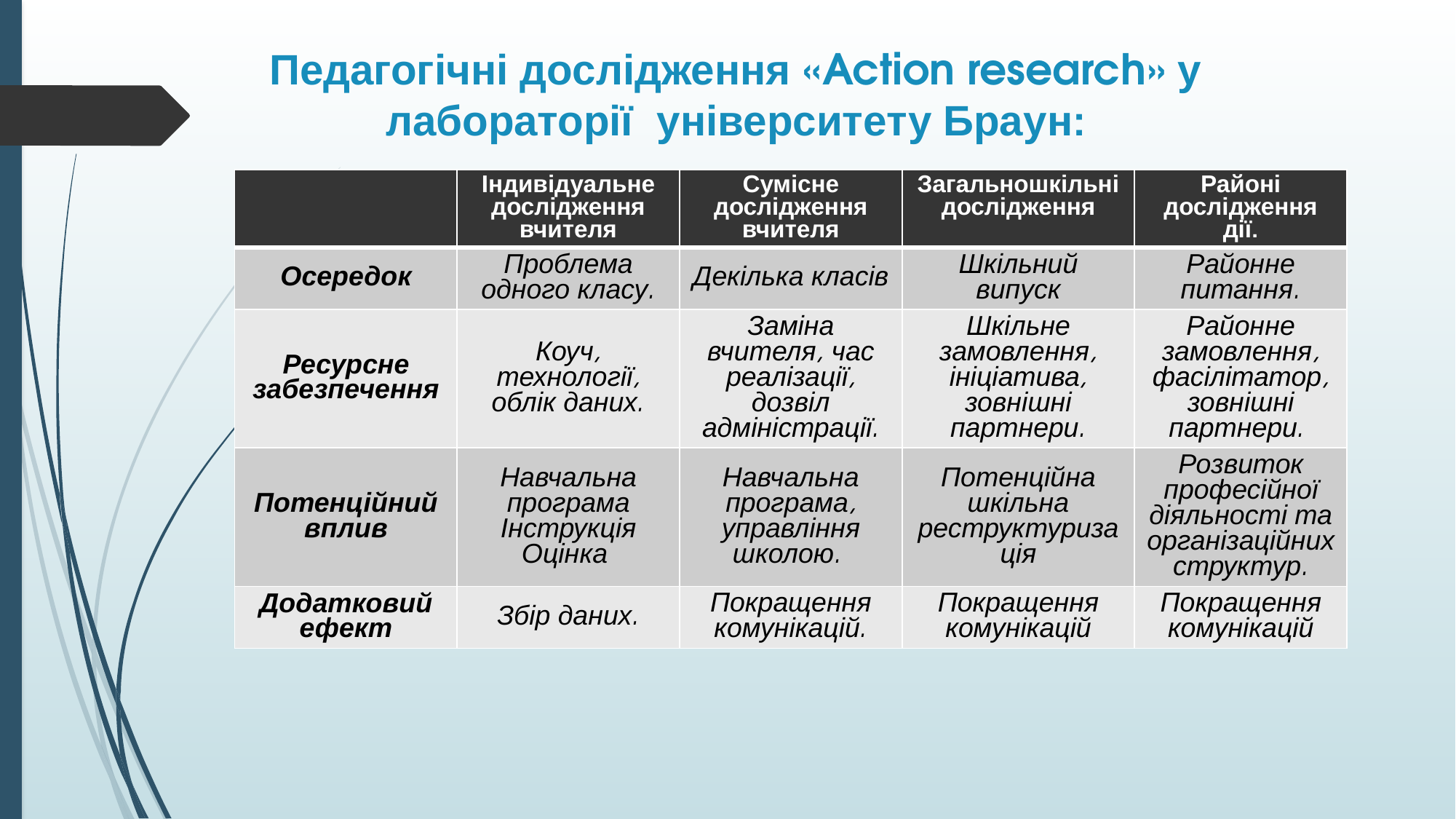

# Педагогічні дослідження «Action research» у лабораторії  університету Браун:
|  | Індивідуальне дослідження вчителя | Сумісне дослідження вчителя | Загальношкільні дослідження | Районі дослідження дії. |
| --- | --- | --- | --- | --- |
| Осередок | Проблема одного класу. | Декілька класів | Шкільний випуск | Районне питання. |
| Ресурсне забезпечення | Коуч, технології, облік даних. | Заміна вчителя, час реалізації, дозвіл адміністрації. | Шкільне замовлення, ініціатива, зовнішні партнери. | Районне замовлення, фасілітатор, зовнішні партнери. |
| Потенційний вплив | Навчальна програма Інструкція Оцінка | Навчальна програма, управління школою. | Потенційна шкільна реструктуризація | Розвиток професійної діяльності та організаційних структур. |
| Додатковий ефект | Збір даних. | Покращення комунікацій. | Покращення комунікацій | Покращення комунікацій |